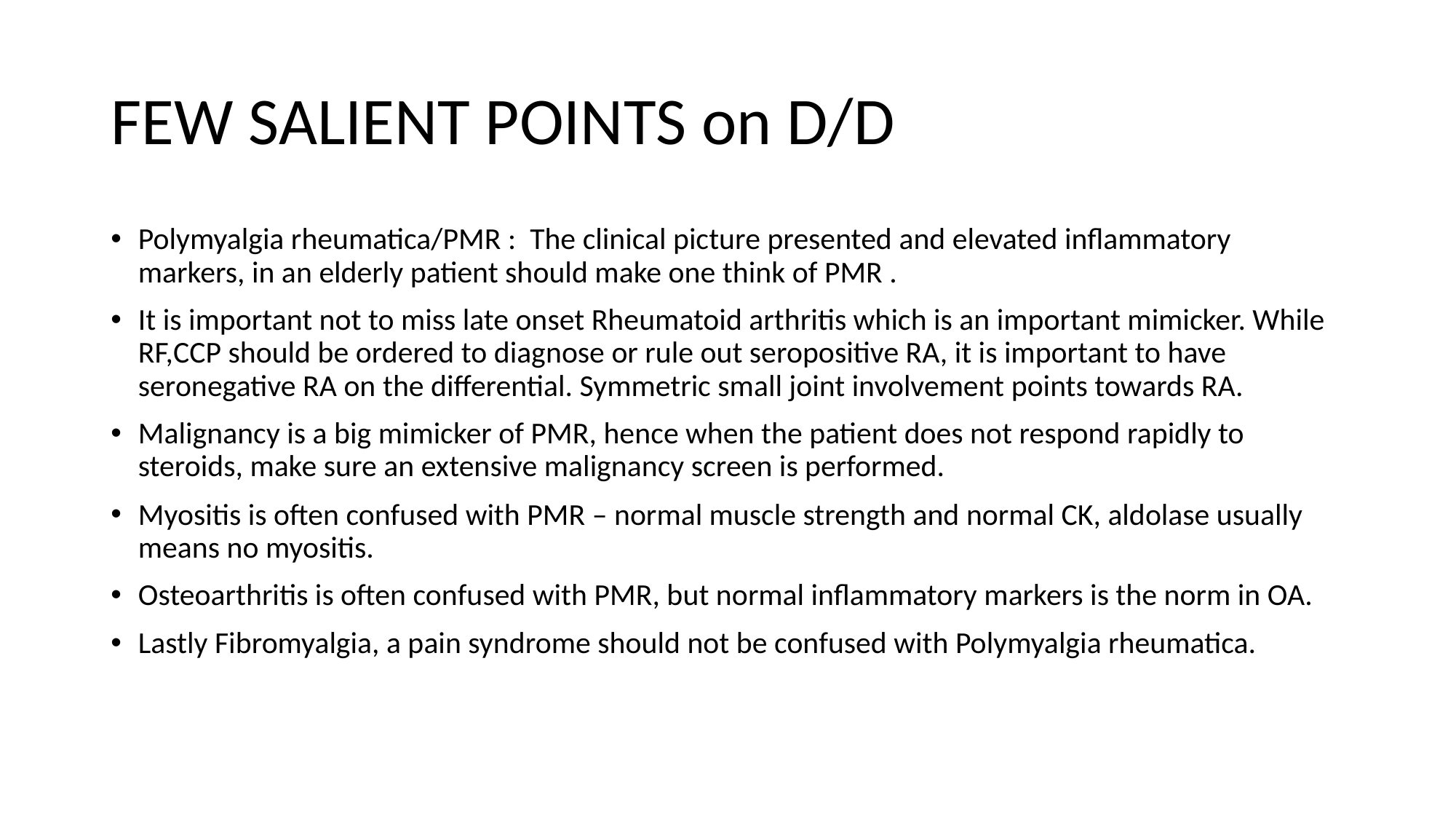

# FEW SALIENT POINTS on D/D
Polymyalgia rheumatica/PMR :  The clinical picture presented and elevated inflammatory markers, in an elderly patient should make one think of PMR .
It is important not to miss late onset Rheumatoid arthritis which is an important mimicker. While RF,CCP should be ordered to diagnose or rule out seropositive RA, it is important to have seronegative RA on the differential. Symmetric small joint involvement points towards RA.
Malignancy is a big mimicker of PMR, hence when the patient does not respond rapidly to steroids, make sure an extensive malignancy screen is performed.
Myositis is often confused with PMR – normal muscle strength and normal CK, aldolase usually means no myositis.
Osteoarthritis is often confused with PMR, but normal inflammatory markers is the norm in OA.
Lastly Fibromyalgia, a pain syndrome should not be confused with Polymyalgia rheumatica.